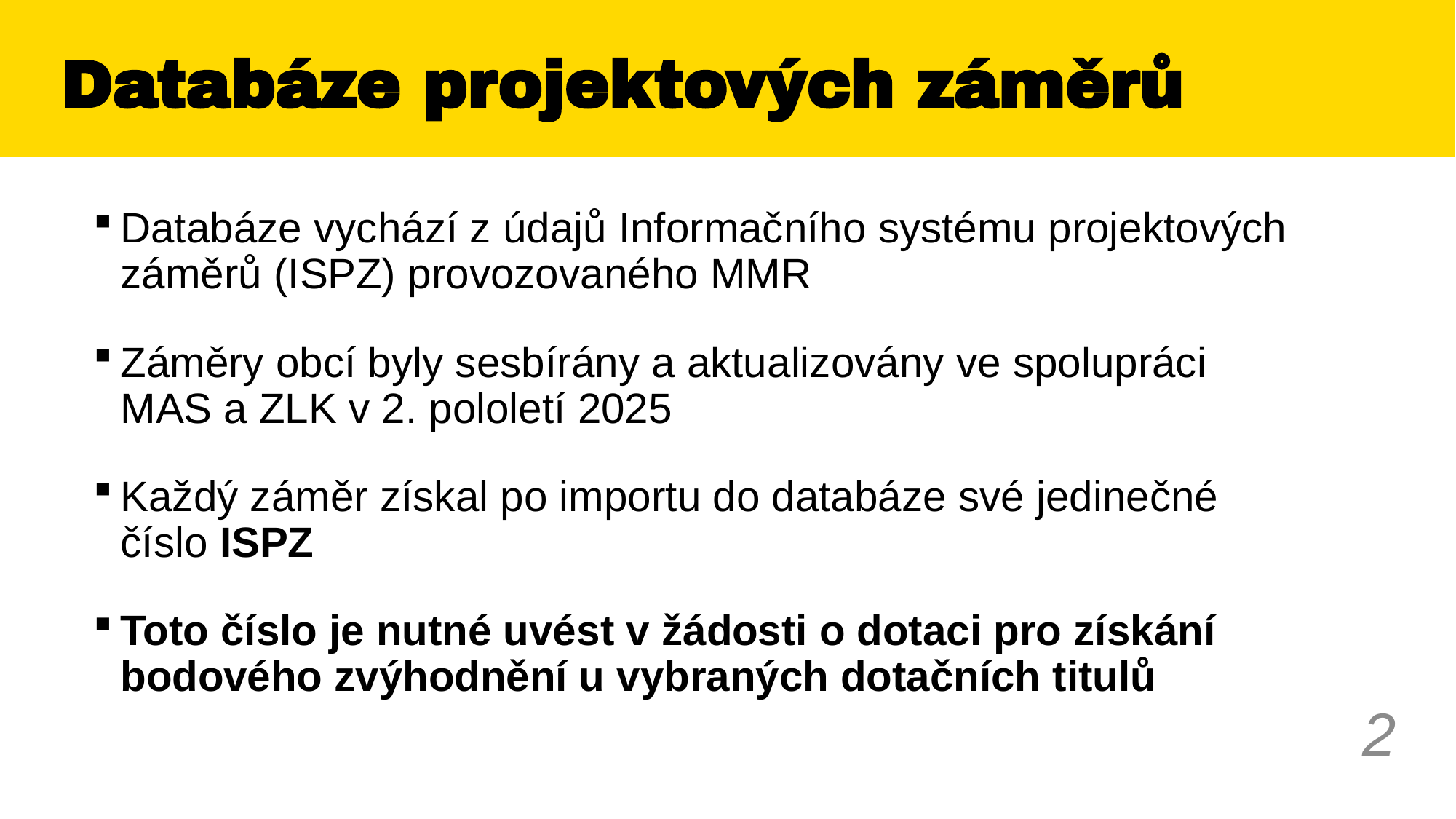

# Databáze projektových záměrů
Databáze vychází z údajů Informačního systému projektových záměrů (ISPZ) provozovaného MMR
Záměry obcí byly sesbírány a aktualizovány ve spolupráci MAS a ZLK v 2. pololetí 2025
Každý záměr získal po importu do databáze své jedinečné číslo ISPZ
Toto číslo je nutné uvést v žádosti o dotaci pro získání bodového zvýhodnění u vybraných dotačních titulů
2